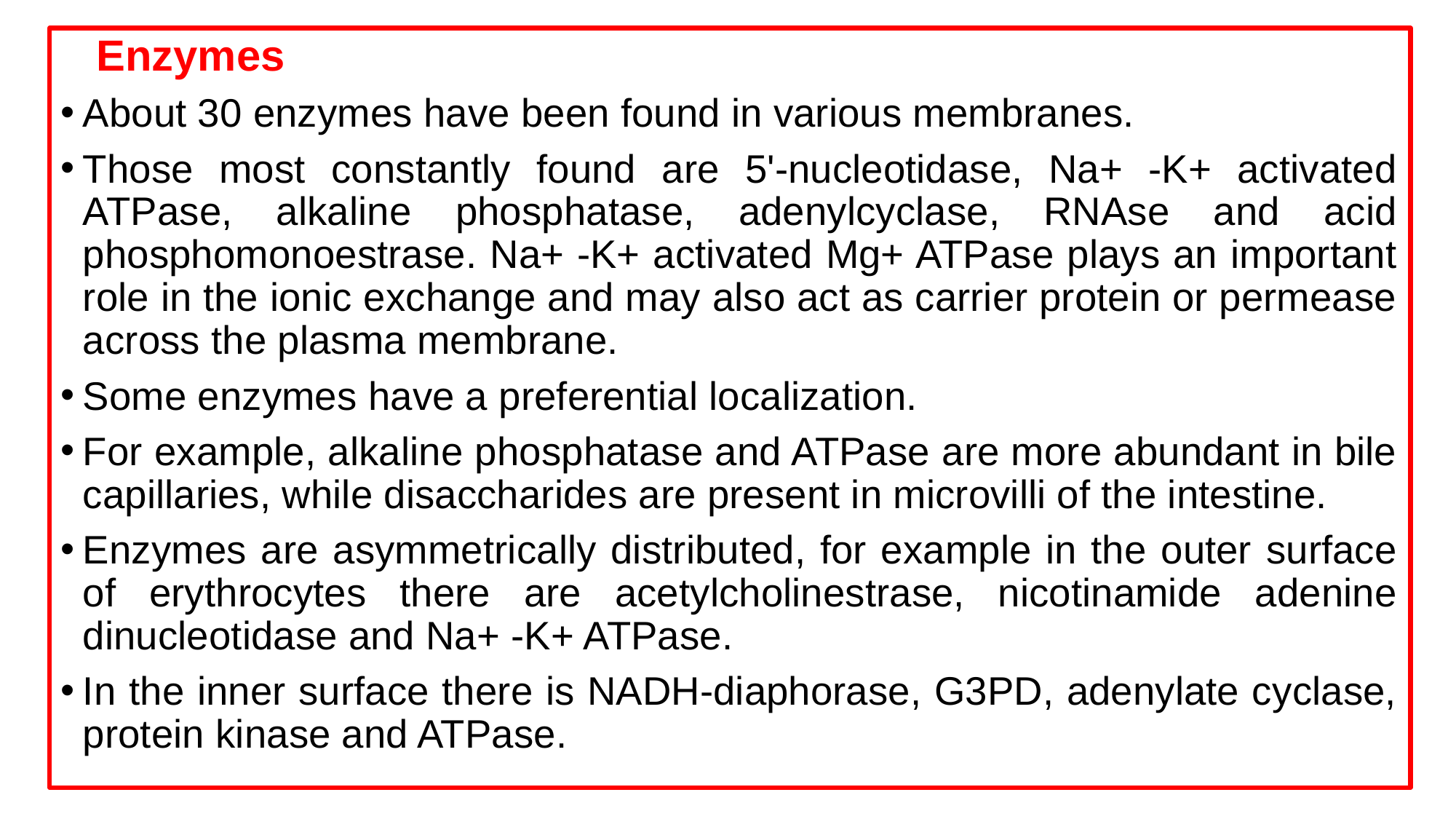

Enzymes
About 30 enzymes have been found in various membranes.
Those most constantly found are 5'-nucleotidase, Na+ -K+ activated ATPase, alkaline phosphatase, adenylcyclase, RNAse and acid phosphomonoestrase. Na+ -K+ activated Mg+ ATPase plays an important role in the ionic exchange and may also act as carrier protein or permease across the plasma membrane.
Some enzymes have a preferential localization.
For example, alkaline phosphatase and ATPase are more abundant in bile capillaries, while disaccharides are present in microvilli of the intestine.
Enzymes are asymmetrically distributed, for example in the outer surface of erythrocytes there are acetylcholinestrase, nicotinamide adenine dinucleotidase and Na+ -K+ ATPase.
In the inner surface there is NADH-diaphorase, G3PD, adenylate cyclase, protein kinase and ATPase.